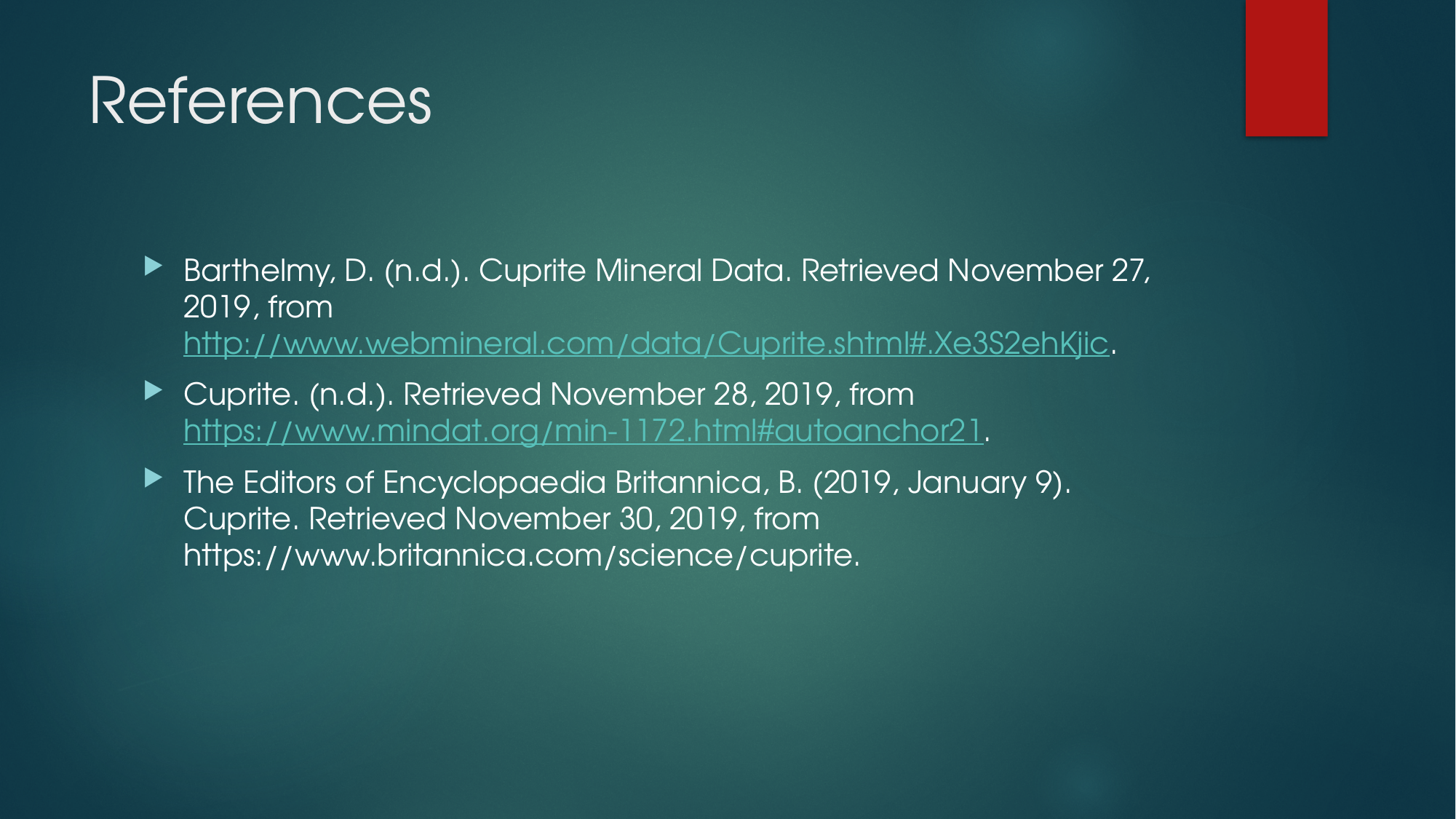

# References
Barthelmy, D. (n.d.). Cuprite Mineral Data. Retrieved November 27, 2019, from http://www.webmineral.com/data/Cuprite.shtml#.Xe3S2ehKjic.
Cuprite. (n.d.). Retrieved November 28, 2019, from https://www.mindat.org/min-1172.html#autoanchor21.
The Editors of Encyclopaedia Britannica, B. (2019, January 9). Cuprite. Retrieved November 30, 2019, from https://www.britannica.com/science/cuprite.